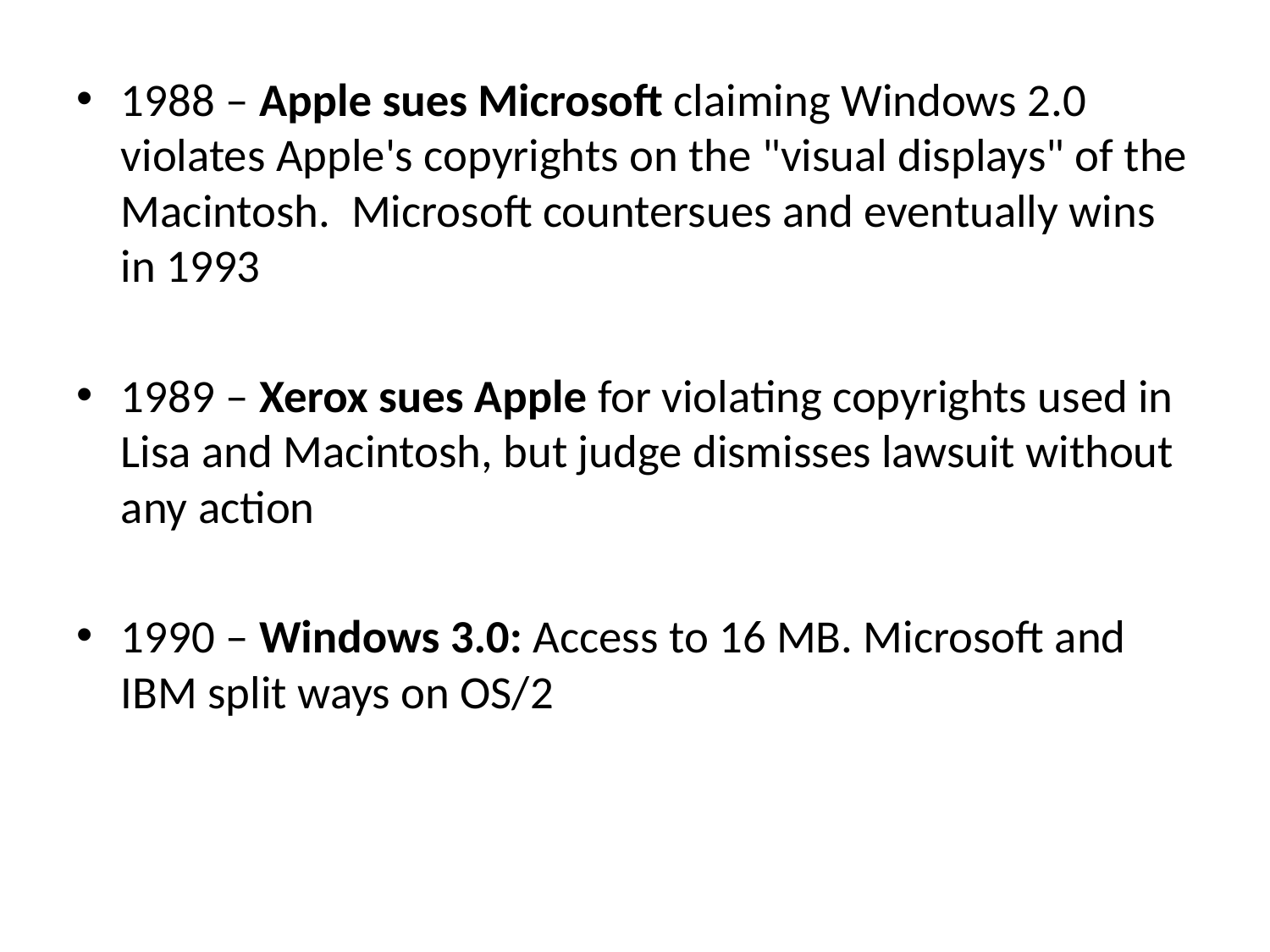

1988 – Apple sues Microsoft claiming Windows 2.0 violates Apple's copyrights on the "visual displays" of the Macintosh.  Microsoft countersues and eventually wins in 1993

1989 – Xerox sues Apple for violating copyrights used in Lisa and Macintosh, but judge dismisses lawsuit without any action

1990 – Windows 3.0: Access to 16 MB. Microsoft and IBM split ways on OS/2